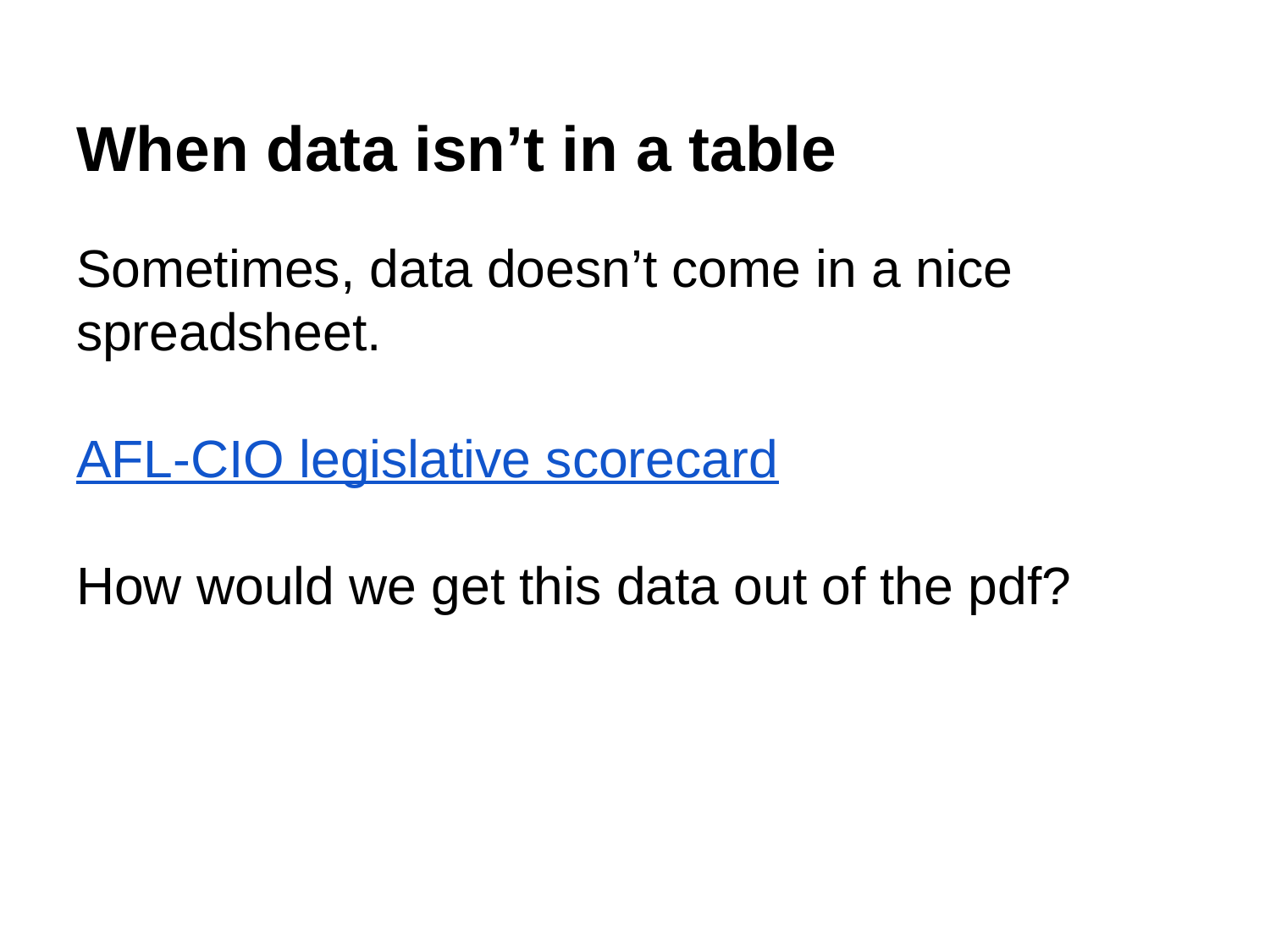

# When data isn’t in a table
Sometimes, data doesn’t come in a nice spreadsheet.

AFL-CIO legislative scorecard

How would we get this data out of the pdf?